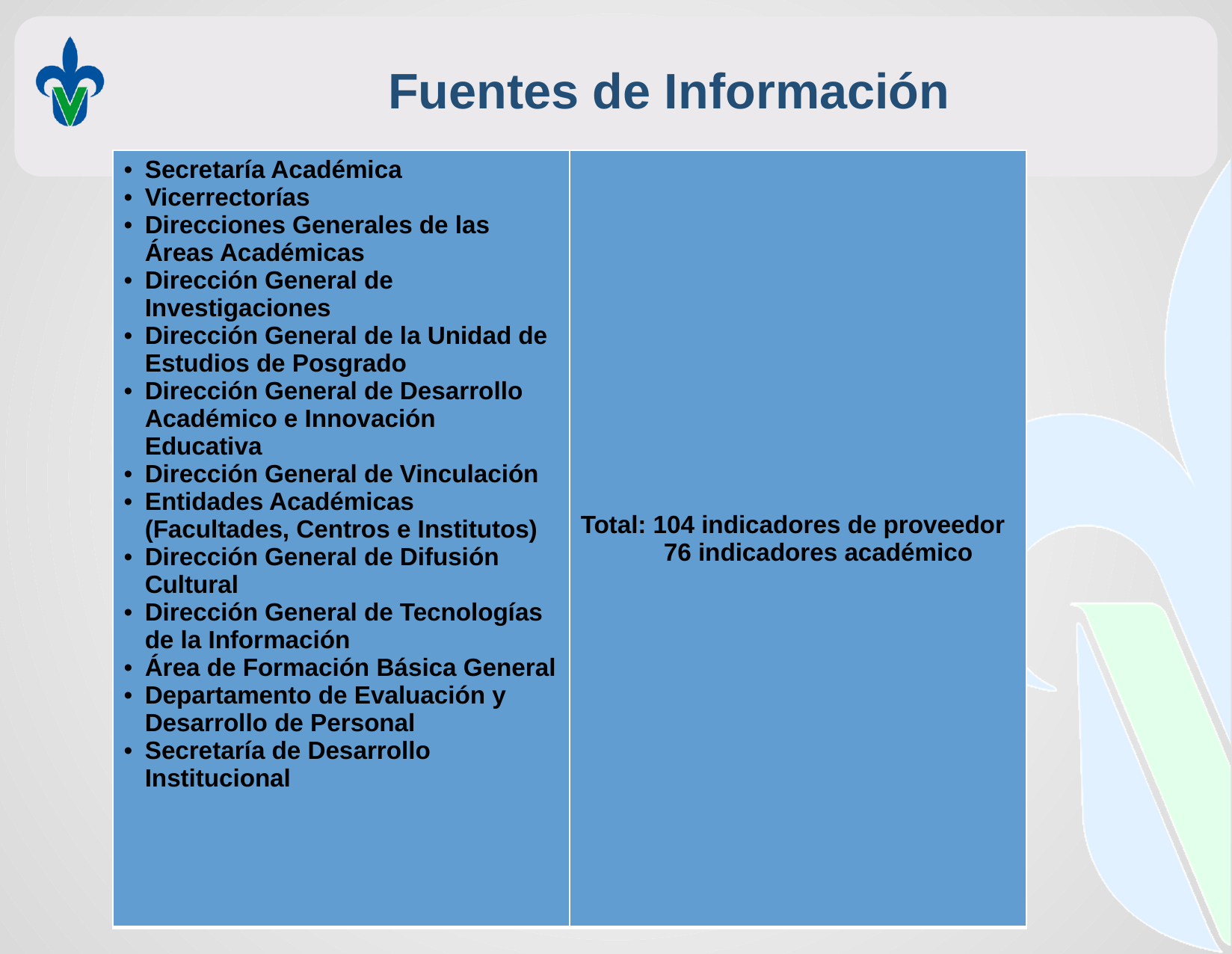

Fuentes de Información
| Secretaría Académica Vicerrectorías Direcciones Generales de las Áreas Académicas Dirección General de Investigaciones Dirección General de la Unidad de Estudios de Posgrado Dirección General de Desarrollo Académico e Innovación Educativa Dirección General de Vinculación Entidades Académicas (Facultades, Centros e Institutos) Dirección General de Difusión Cultural Dirección General de Tecnologías de la Información Área de Formación Básica General Departamento de Evaluación y Desarrollo de Personal Secretaría de Desarrollo Institucional | Total: 104 indicadores de proveedor 76 indicadores académico |
| --- | --- |